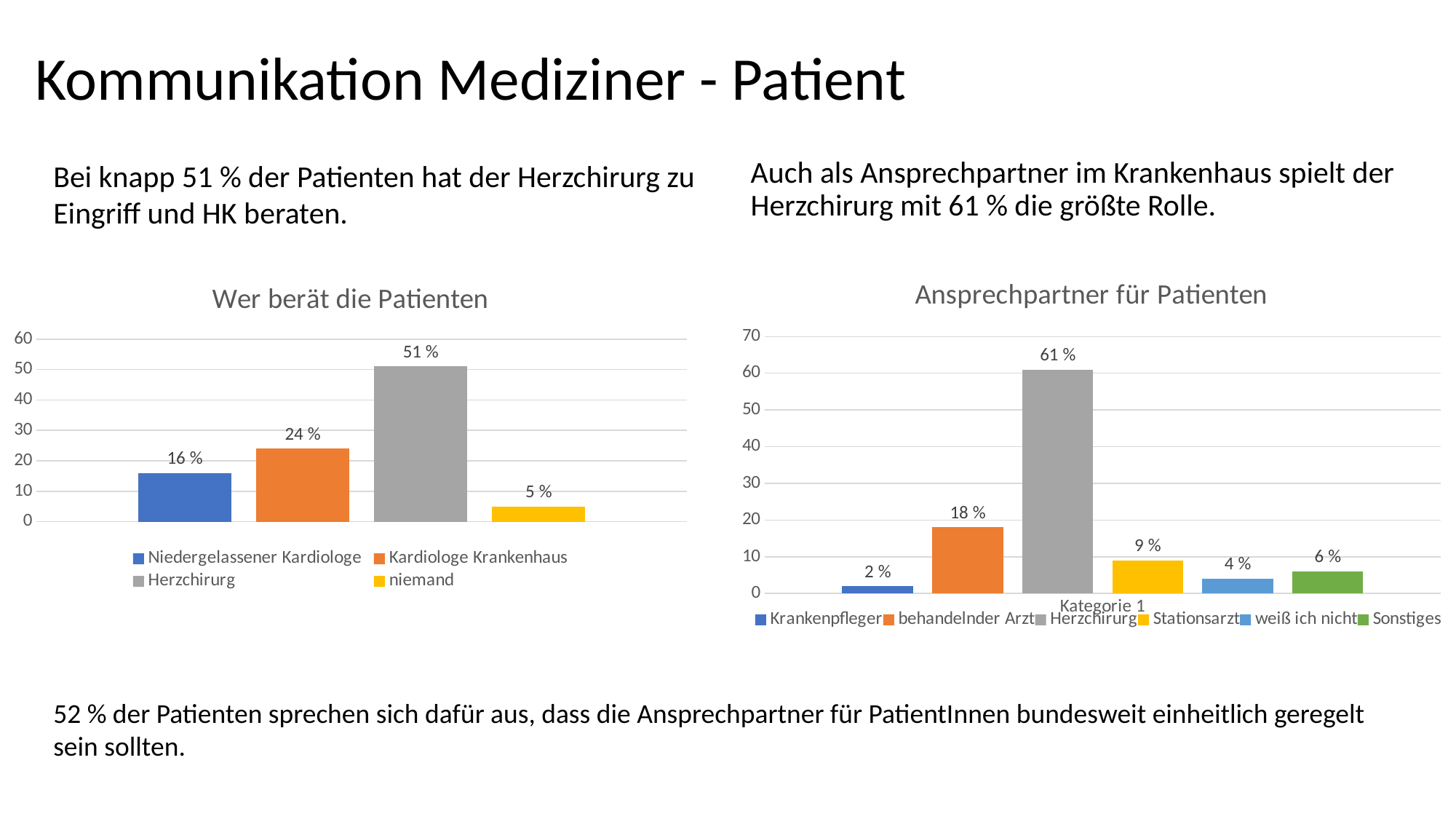

# Kommunikation Mediziner - Patient
Auch als Ansprechpartner im Krankenhaus spielt der Herzchirurg mit 61 % die größte Rolle.

Bei knapp 51 % der Patienten hat der Herzchirurg zu Eingriff und HK beraten.

### Chart: Ansprechpartner für Patienten

| Category | Krankenpfleger | behandelnder Arzt | Herzchirurg | Stationsarzt | weiß ich nicht | Sonstiges |
|---|---|---|---|---|---|---|
| Kategorie 1 | 2.0 | 18.0 | 61.0 | 9.0 | 4.0 | 6.0 |

### Chart: Wer berät die Patienten

| Category | Niedergelassener Kardiologe | Kardiologe Krankenhaus | Herzchirurg | niemand |
|---|---|---|---|---|
| Kategorie 1 | 16.0 | 24.0 | 51.0 | 5.0 |
52 % der Patienten sprechen sich dafür aus, dass die Ansprechpartner für PatientInnen bundesweit einheitlich geregelt sein sollten.